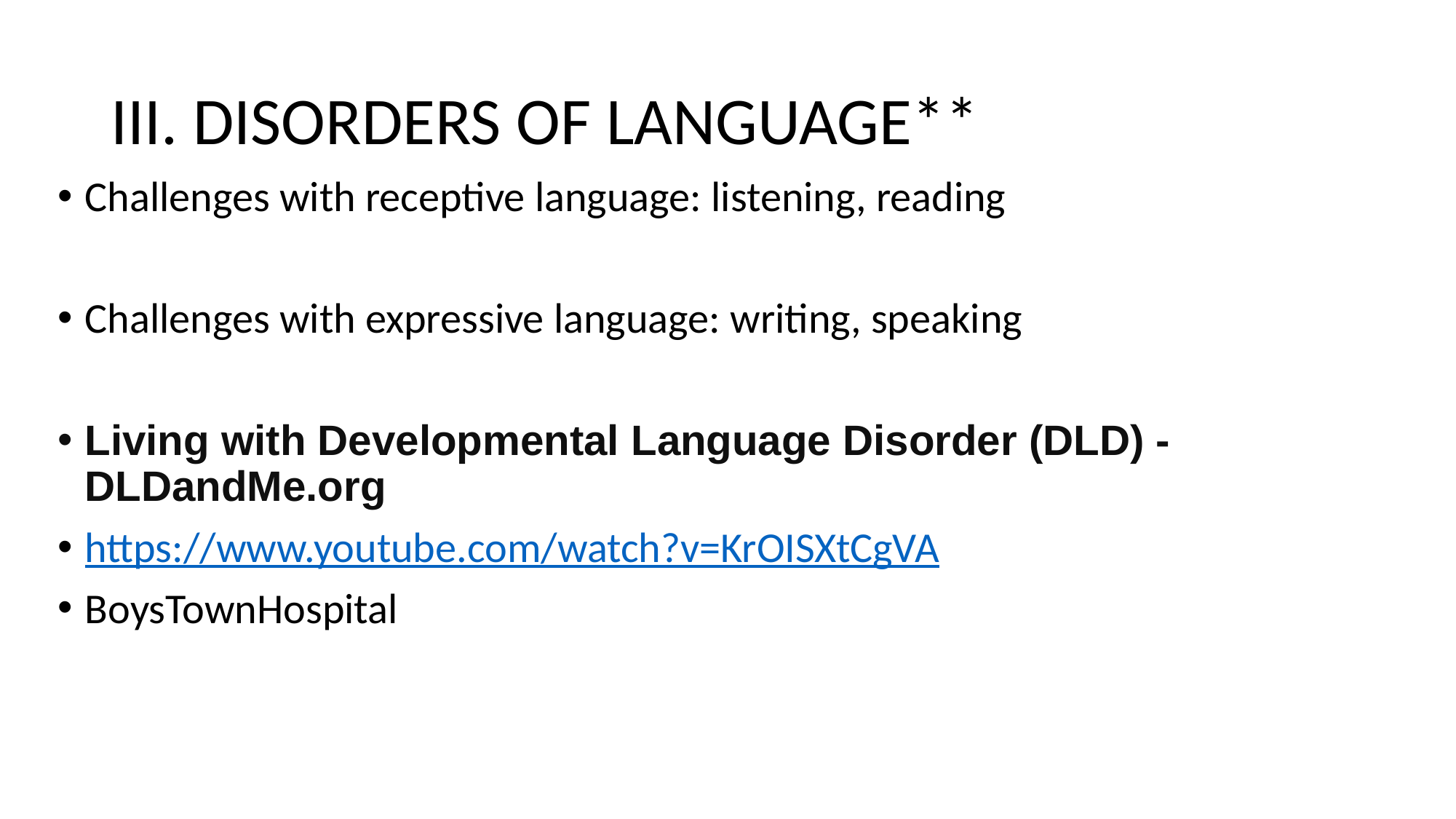

# III. DISORDERS OF LANGUAGE**
Challenges with receptive language: listening, reading

Challenges with expressive language: writing, speaking

Living with Developmental Language Disorder (DLD) - DLDandMe.org
https://www.youtube.com/watch?v=KrOISXtCgVA
BoysTownHospital